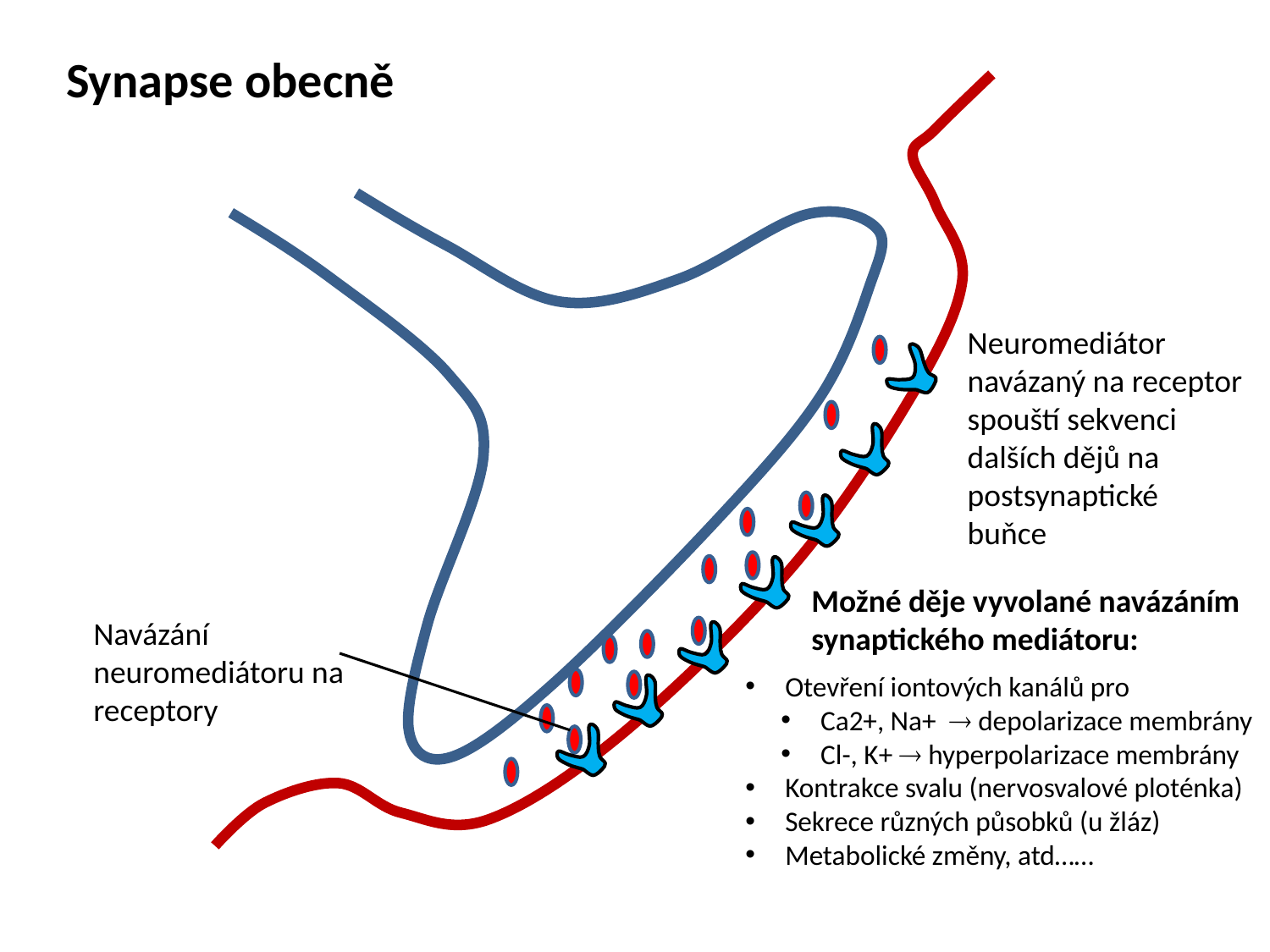

Synapse obecně

Neuromediátor navázaný na receptor spouští sekvenci dalších dějů na postsynaptické buňce

Možné děje vyvolané navázáním synaptického mediátoru:
Navázání neuromediátoru na receptory

Otevření iontových kanálů pro
Ca2+, Na+  → depolarizace membrány
Cl-, K+ → hyperpolarizace membrány
Kontrakce svalu (nervosvalové ploténka)
Sekrece různých působků (u žláz)
Metabolické změny, atd……